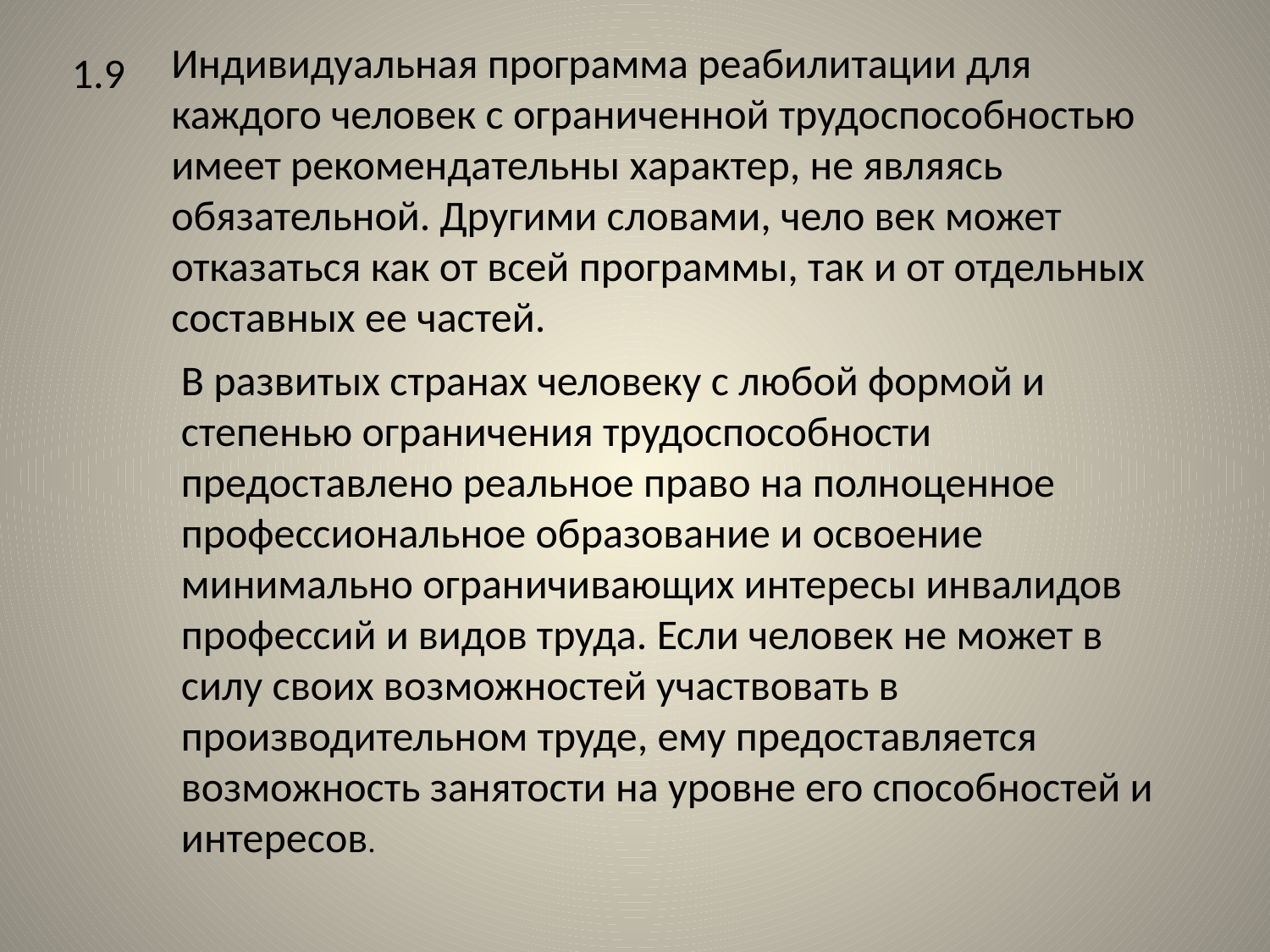

Индивидуальная программа реабилитации для каждого человек с ограниченной трудоспособностью имеет рекомендательны характер, не являясь обязательной. Другими словами, чело век может отказаться как от всей программы, так и от отдельных составных ее частей.
1.9
В развитых странах человеку с любой формой и степенью ограничения трудоспособности предоставлено реальное право на полноценное профессиональное образование и освоение минимально ограничивающих интересы инвалидов профессий и видов труда. Если человек не может в силу своих возможностей участвовать в производительном труде, ему предоставляется возможность занятости на уровне его способностей и интересов.